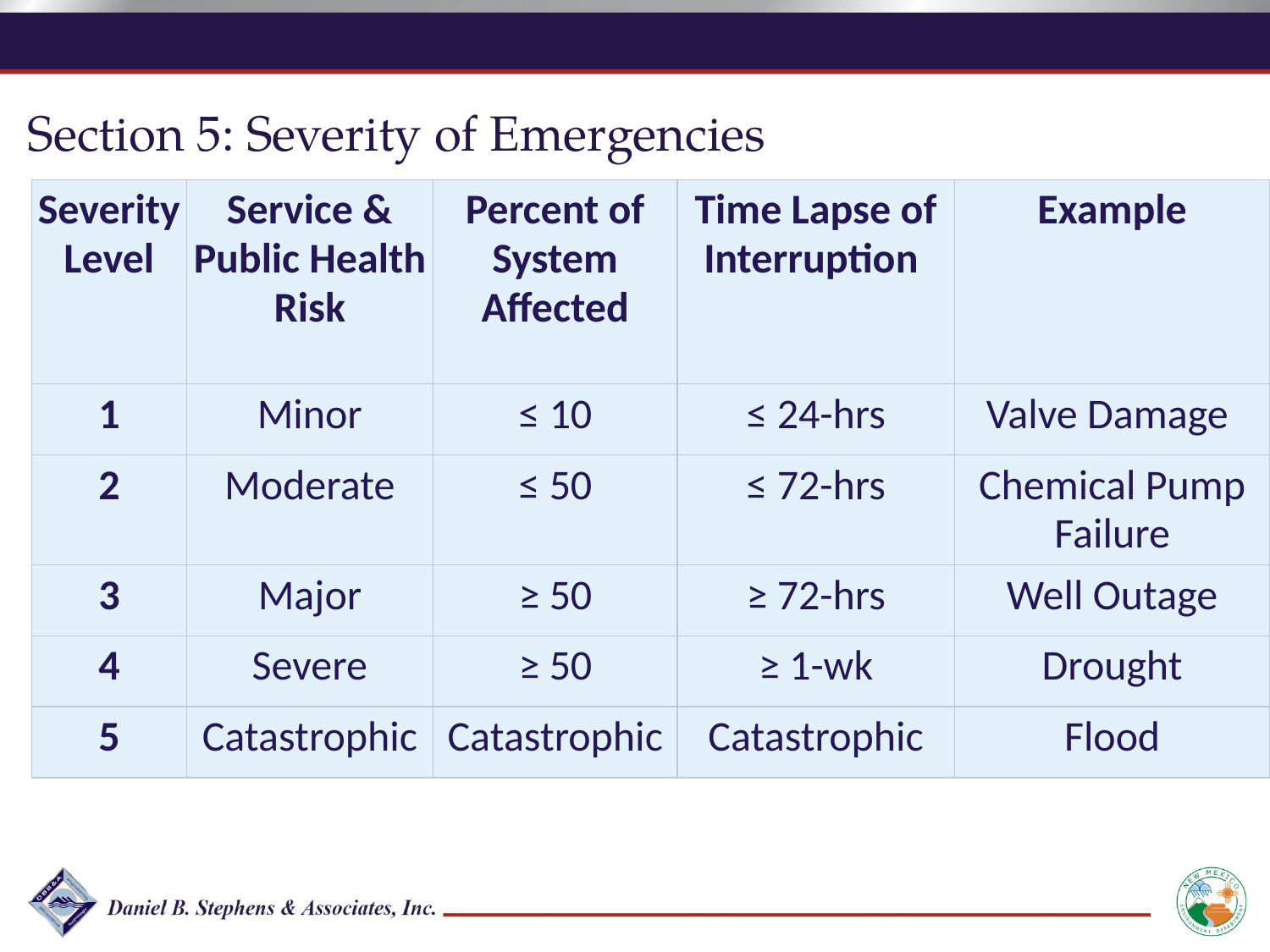

Section 5: Severity of Emergencies

| Severity Level | Service & Public Health Risk | Percent of System Affected | Time Lapse of Interruption | Example |
| --- | --- | --- | --- | --- |
| 1 | Minor | ≤ 10 | ≤ 24-hrs | Valve Damage |
| 2 | Moderate | ≤ 50 | ≤ 72-hrs | Chemical Pump Failure |
| 3 | Major | ≥ 50 | ≥ 72-hrs | Well Outage |
| 4 | Severe | ≥ 50 | ≥ 1-wk | Drought |
| 5 | Catastrophic | Catastrophic | Catastrophic | Flood |